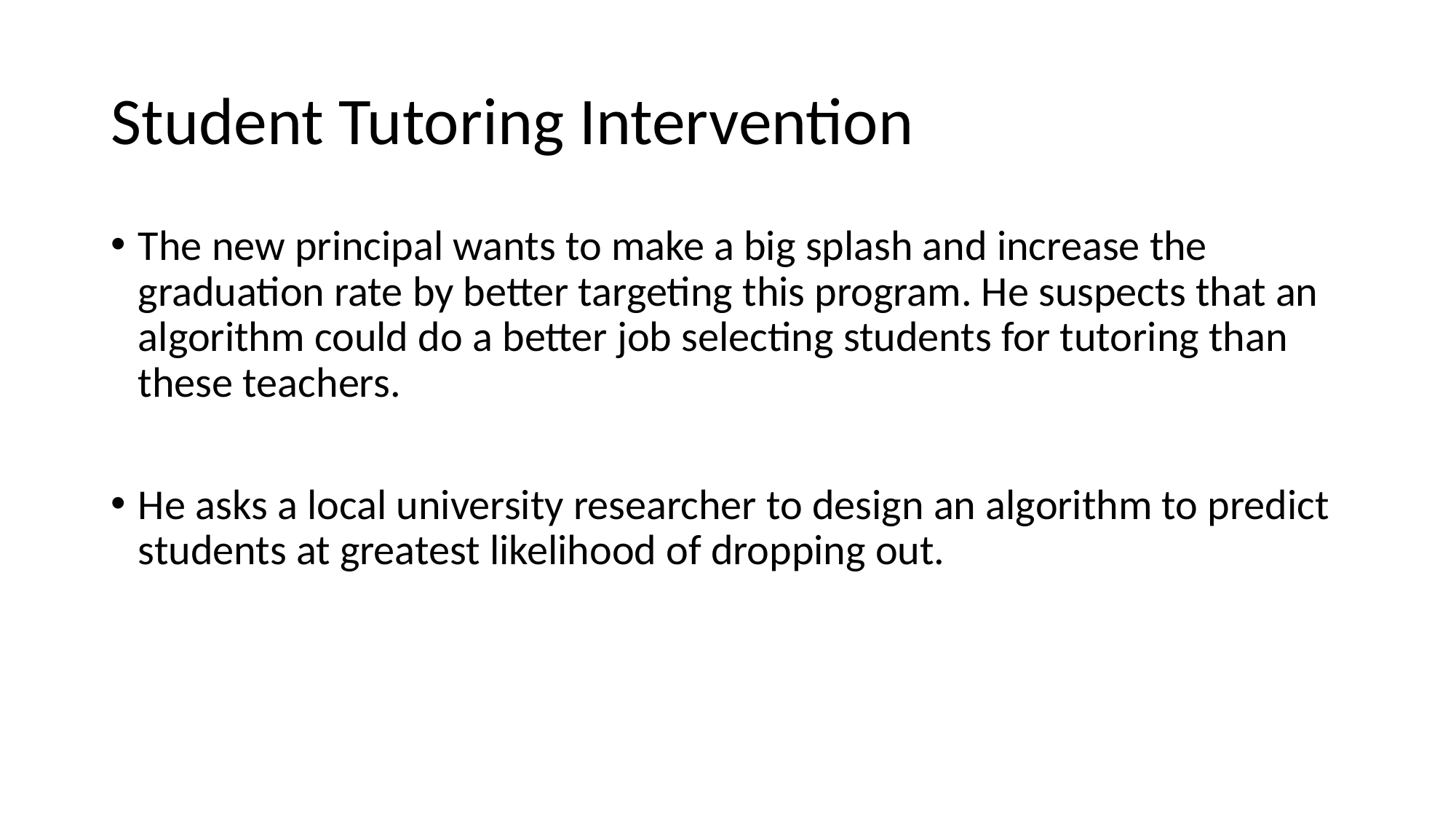

# Student Tutoring Intervention
The new principal wants to make a big splash and increase the graduation rate by better targeting this program. He suspects that an algorithm could do a better job selecting students for tutoring than these teachers.

He asks a local university researcher to design an algorithm to predict students at greatest likelihood of dropping out.